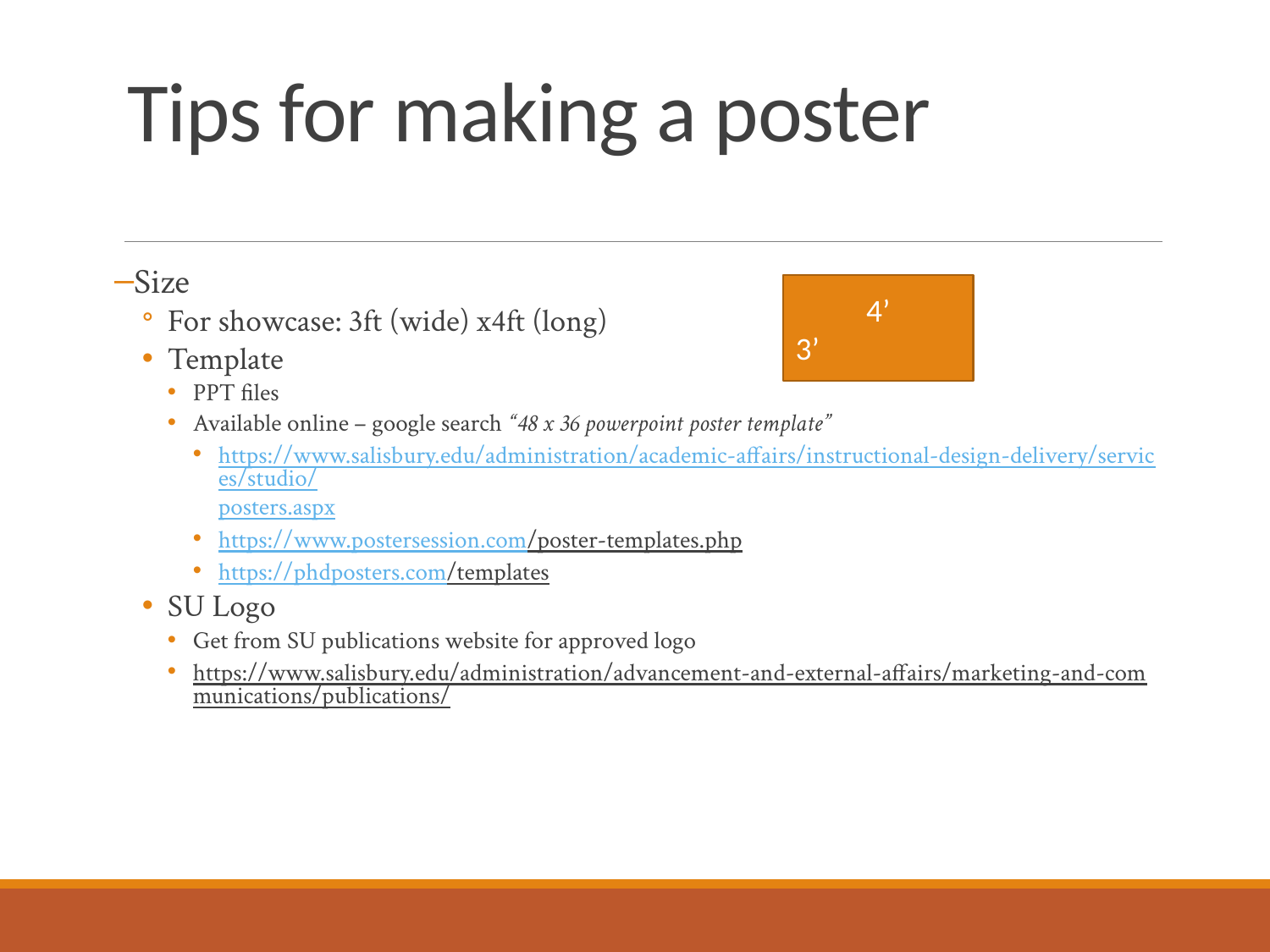

# Tips for making a poster
Size
For showcase: 3ft (wide) x4ft (long)
Template
PPT files
Available online – google search “48 x 36 powerpoint poster template”
https://www.salisbury.edu/administration/academic-affairs/instructional-design-delivery/services/studio/posters.aspx
https://www.postersession.com/poster-templates.php
https://phdposters.com/templates
SU Logo
Get from SU publications website for approved logo
https://www.salisbury.edu/administration/advancement-and-external-affairs/marketing-and-communications/publications/

4’
3’